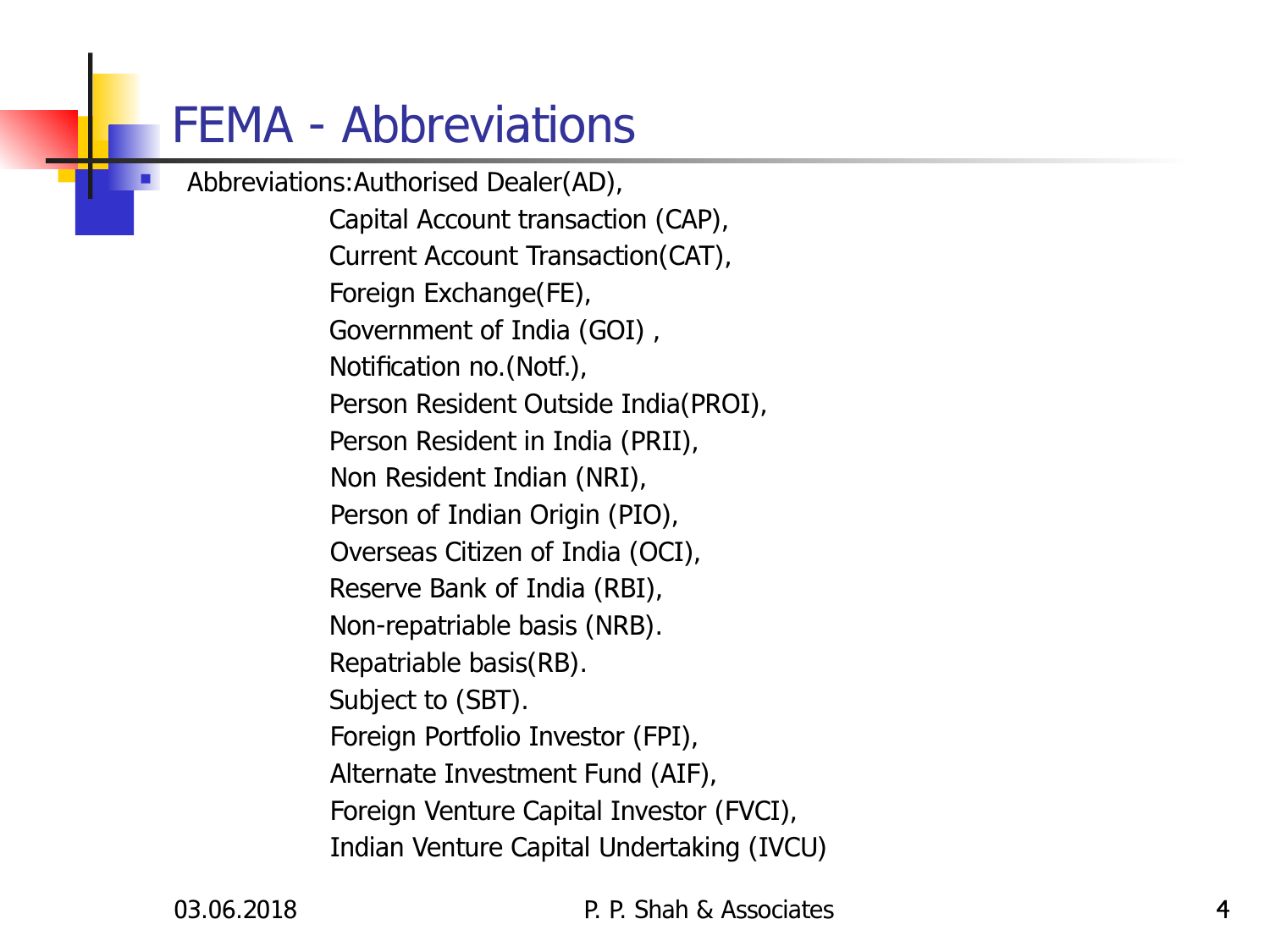

# FEMA - Abbreviations
Abbreviations:Authorised Dealer(AD),
                       Capital Account transaction (CAP),
                       Current Account Transaction(CAT),
                       Foreign Exchange(FE),
                       Government of India (GOI) ,
                       Notification no.(Notf.),
                       Person Resident Outside India(PROI),
                       Person Resident in India (PRII),
Non Resident Indian (NRI),
Person of Indian Origin (PIO),
Overseas Citizen of India (OCI),
                       Reserve Bank of India (RBI),
                       Non-repatriable basis (NRB).
                       Repatriable basis(RB).
                       Subject to (SBT).
Foreign Portfolio Investor (FPI),
Alternate Investment Fund (AIF),
Foreign Venture Capital Investor (FVCI),
Indian Venture Capital Undertaking (IVCU)

03.06.2018
P. P. Shah & Associates
4